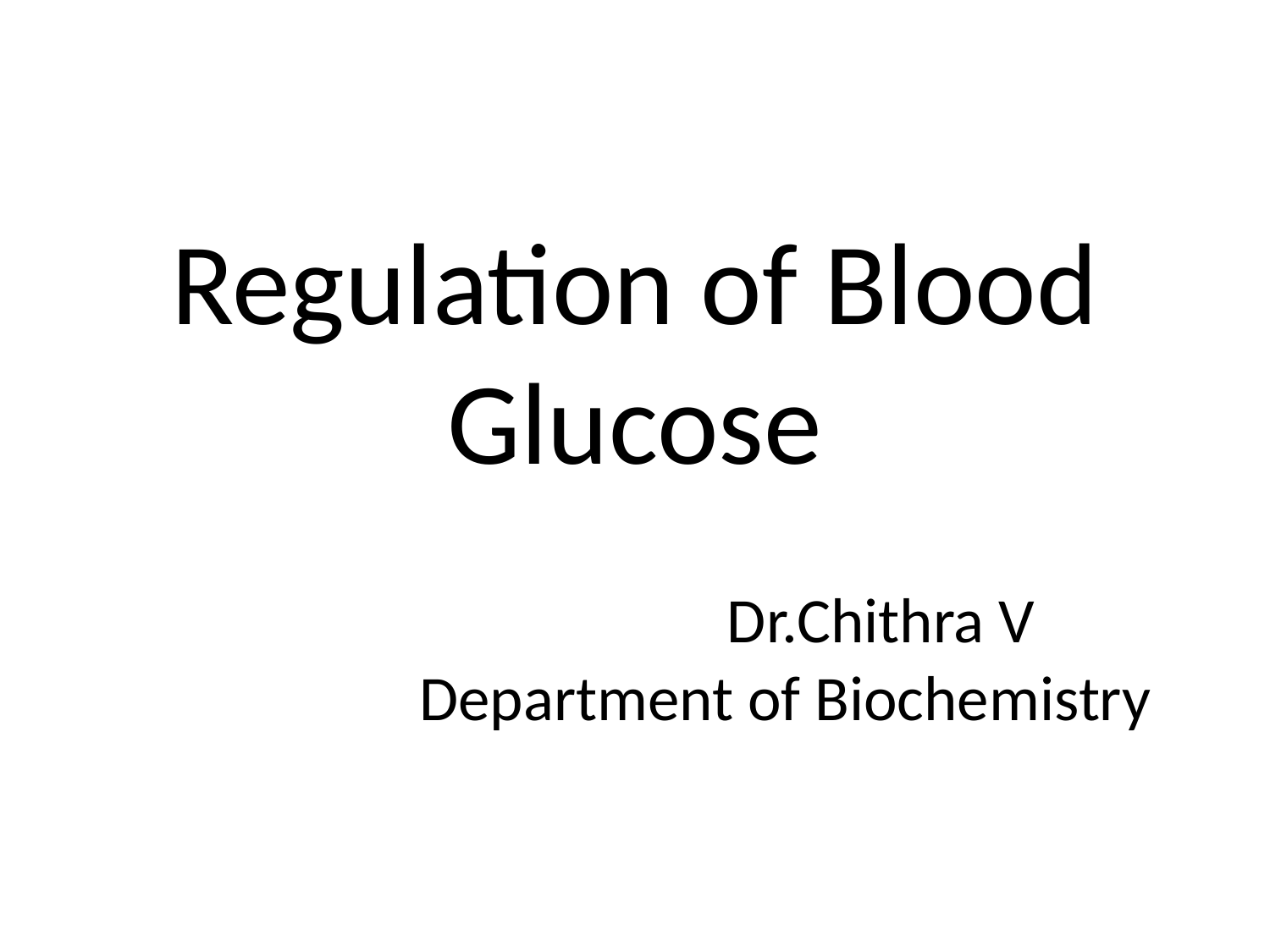

# Regulation of Blood Glucose Dr.Chithra V Department of Biochemistry